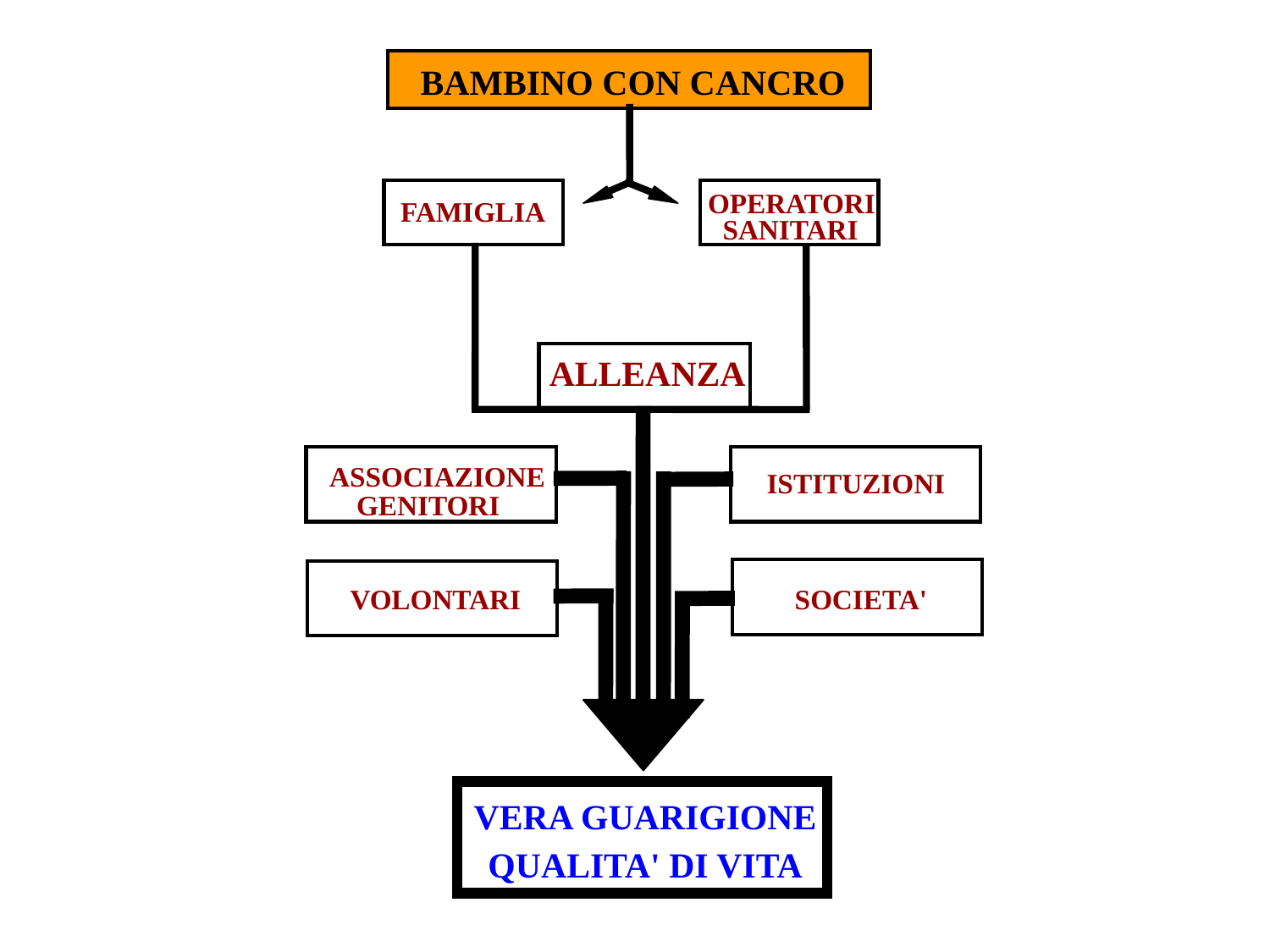

BAMBINO CON CANCRO

OPERATORI
FAMIGLIA
SANITARI

ALLEANZA

ASSOCIAZIONE
ISTITUZIONI

GENITORI

VOLONTARI
SOCIETA'

VERA GUARIGIONE
QUALITA' DI VITA